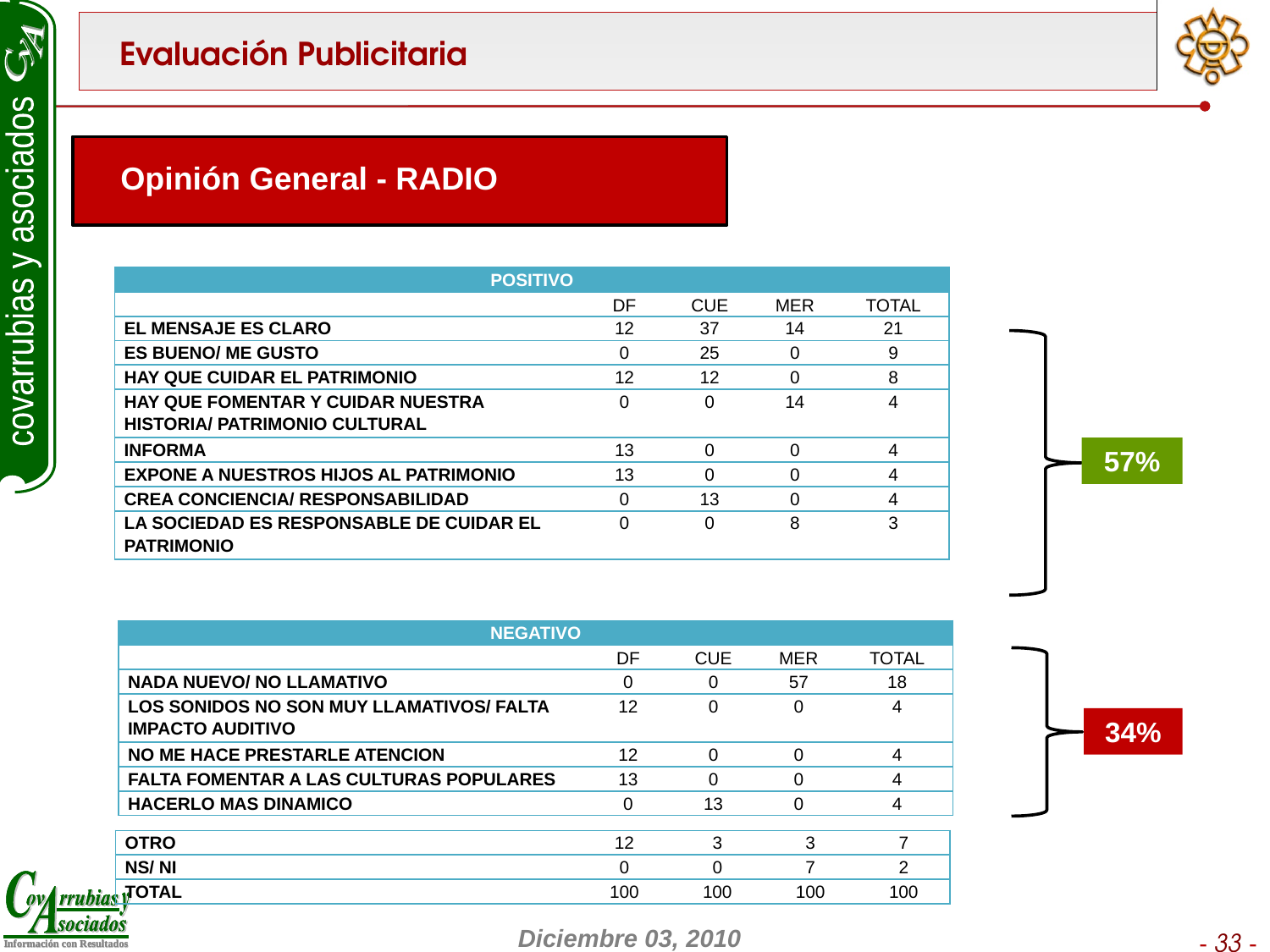

Evaluación Publicitaria

Opinión General - RADIO
| POSITIVO |  |  |  |  |
| --- | --- | --- | --- | --- |
|  | DF | CUE | MER | TOTAL |
| EL MENSAJE ES CLARO | 12 | 37 | 14 | 21 |
| ES BUENO/ ME GUSTO | 0 | 25 | 0 | 9 |
| HAY QUE CUIDAR EL PATRIMONIO | 12 | 12 | 0 | 8 |
| HAY QUE FOMENTAR Y CUIDAR NUESTRA HISTORIA/ PATRIMONIO CULTURAL | 0 | 0 | 14 | 4 |
| INFORMA | 13 | 0 | 0 | 4 |
| EXPONE A NUESTROS HIJOS AL PATRIMONIO | 13 | 0 | 0 | 4 |
| CREA CONCIENCIA/ RESPONSABILIDAD | 0 | 13 | 0 | 4 |
| LA SOCIEDAD ES RESPONSABLE DE CUIDAR EL PATRIMONIO | 0 | 0 | 8 | 3 |

57%
| NEGATIVO |  |  |  |  |
| --- | --- | --- | --- | --- |
|  | DF | CUE | MER | TOTAL |
| NADA NUEVO/ NO LLAMATIVO | 0 | 0 | 57 | 18 |
| LOS SONIDOS NO SON MUY LLAMATIVOS/ FALTA IMPACTO AUDITIVO | 12 | 0 | 0 | 4 |
| NO ME HACE PRESTARLE ATENCION | 12 | 0 | 0 | 4 |
| FALTA FOMENTAR A LAS CULTURAS POPULARES | 13 | 0 | 0 | 4 |
| HACERLO MAS DINAMICO | 0 | 13 | 0 | 4 |

34%
| OTRO | 12 | 3 | 3 | 7 |
| --- | --- | --- | --- | --- |
| NS/ NI | 0 | 0 | 7 | 2 |
| TOTAL | 100 | 100 | 100 | 100 |
- 33 -